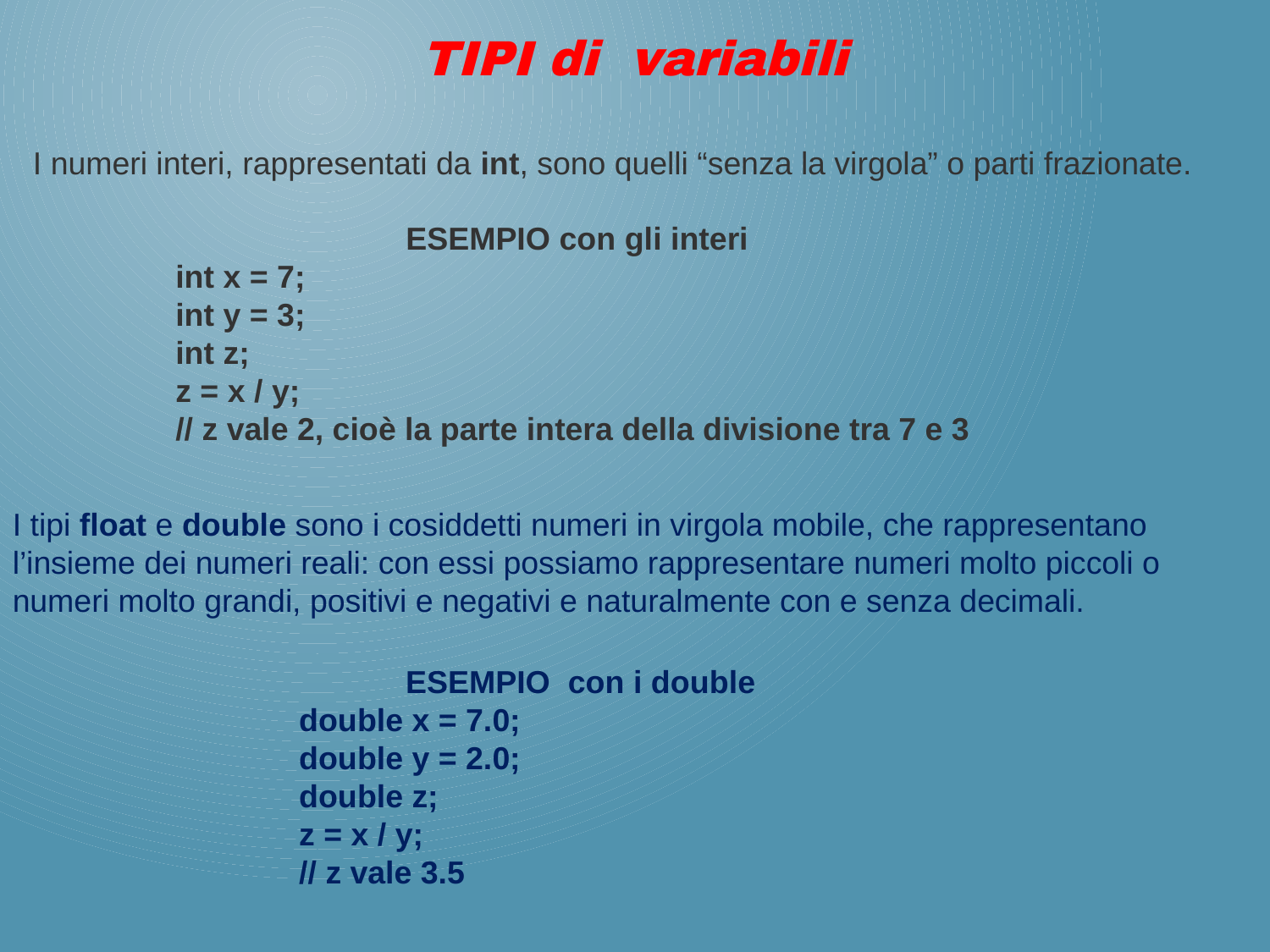

TIPI di  variabili
 I numeri interi, rappresentati da int, sono quelli “senza la virgola” o parti frazionate.
ESEMPIO con gli interi
int x = 7;
int y = 3;
int z;
z = x / y;
// z vale 2, cioè la parte intera della divisione tra 7 e 3
I tipi float e double sono i cosiddetti numeri in virgola mobile, che rappresentano l’insieme dei numeri reali: con essi possiamo rappresentare numeri molto piccoli o numeri molto grandi, positivi e negativi e naturalmente con e senza decimali.
ESEMPIO  con i double
double x = 7.0;
double y = 2.0;
double z;
z = x / y;
// z vale 3.5